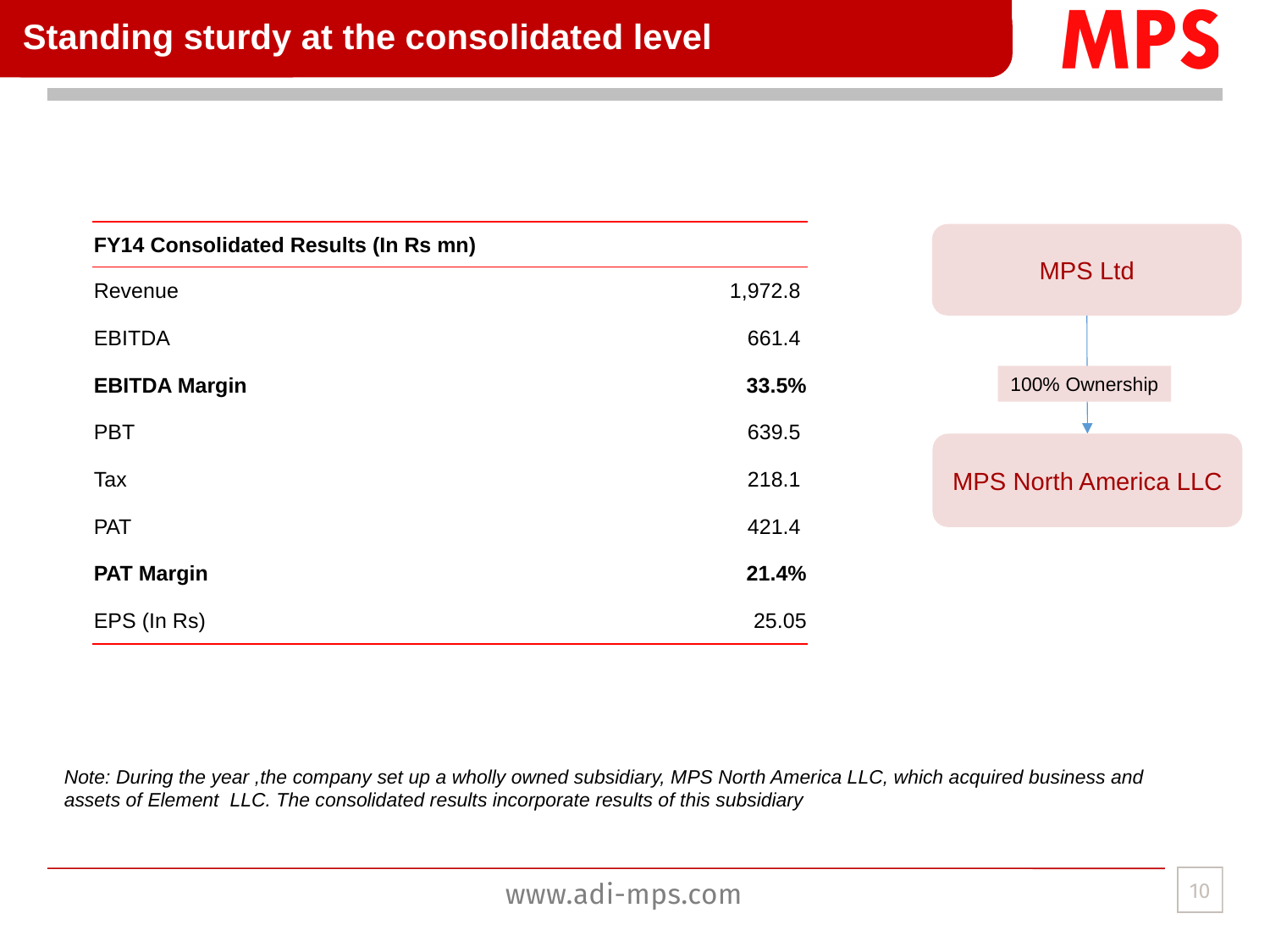

Standing sturdy at the consolidated level
| FY14 Consolidated Results (In Rs mn) |  |
| --- | --- |
| Revenue | 1,972.8 |
| EBITDA | 661.4 |
| EBITDA Margin | 33.5% |
| PBT | 639.5 |
| Tax | 218.1 |
| PAT | 421.4 |
| PAT Margin | 21.4% |
| EPS (In Rs) | 25.05 |
MPS Ltd
100% Ownership
MPS North America LLC
Note: During the year ,the company set up a wholly owned subsidiary, MPS North America LLC, which acquired business and assets of Element  LLC. The consolidated results incorporate results of this subsidiary